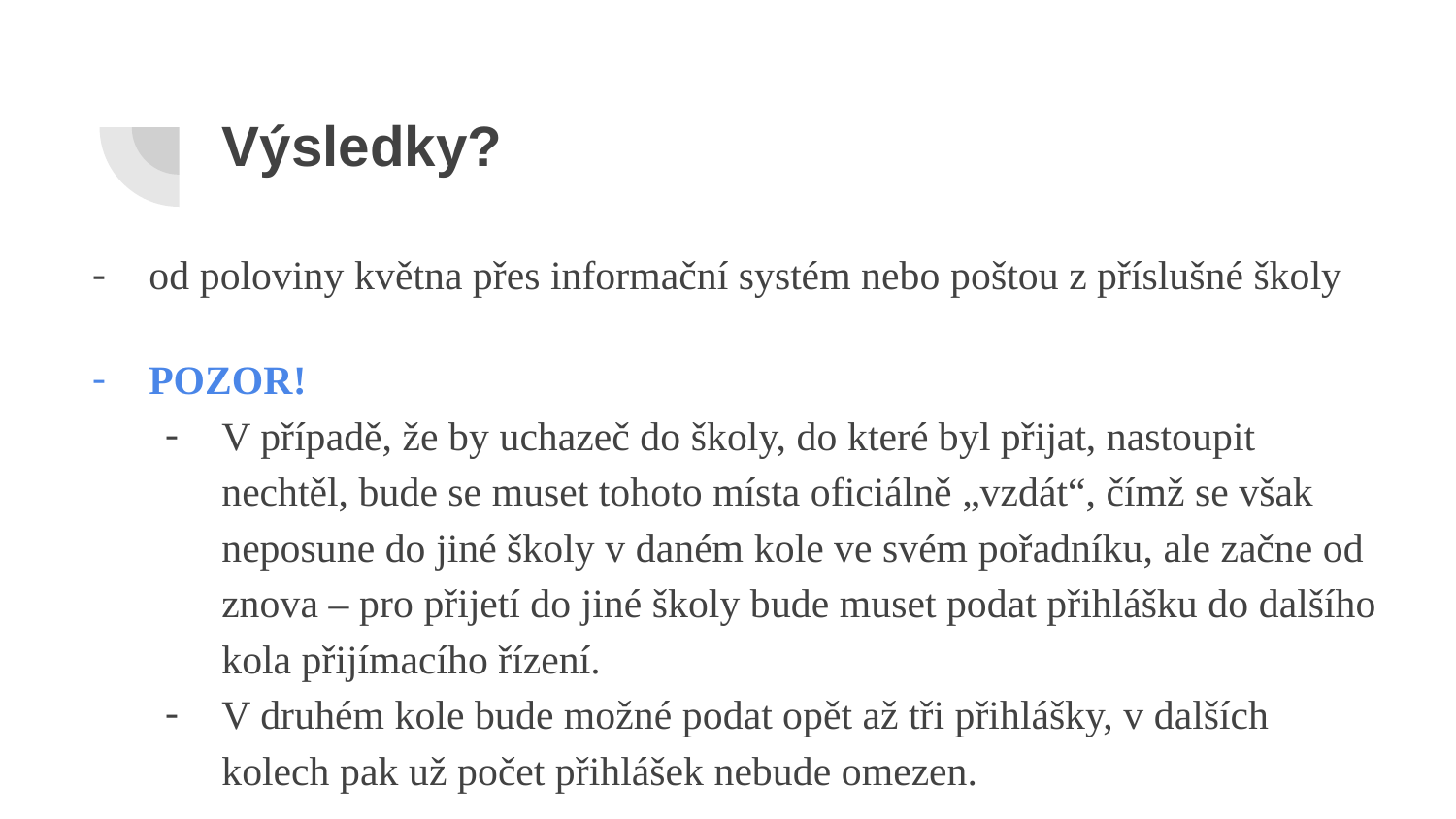

# Výsledky?
od poloviny května přes informační systém nebo poštou z příslušné školy
POZOR!
V případě, že by uchazeč do školy, do které byl přijat, nastoupit nechtěl, bude se muset tohoto místa oficiálně „vzdát“, čímž se však neposune do jiné školy v daném kole ve svém pořadníku, ale začne od znova – pro přijetí do jiné školy bude muset podat přihlášku do dalšího kola přijímacího řízení.
V druhém kole bude možné podat opět až tři přihlášky, v dalších kolech pak už počet přihlášek nebude omezen.